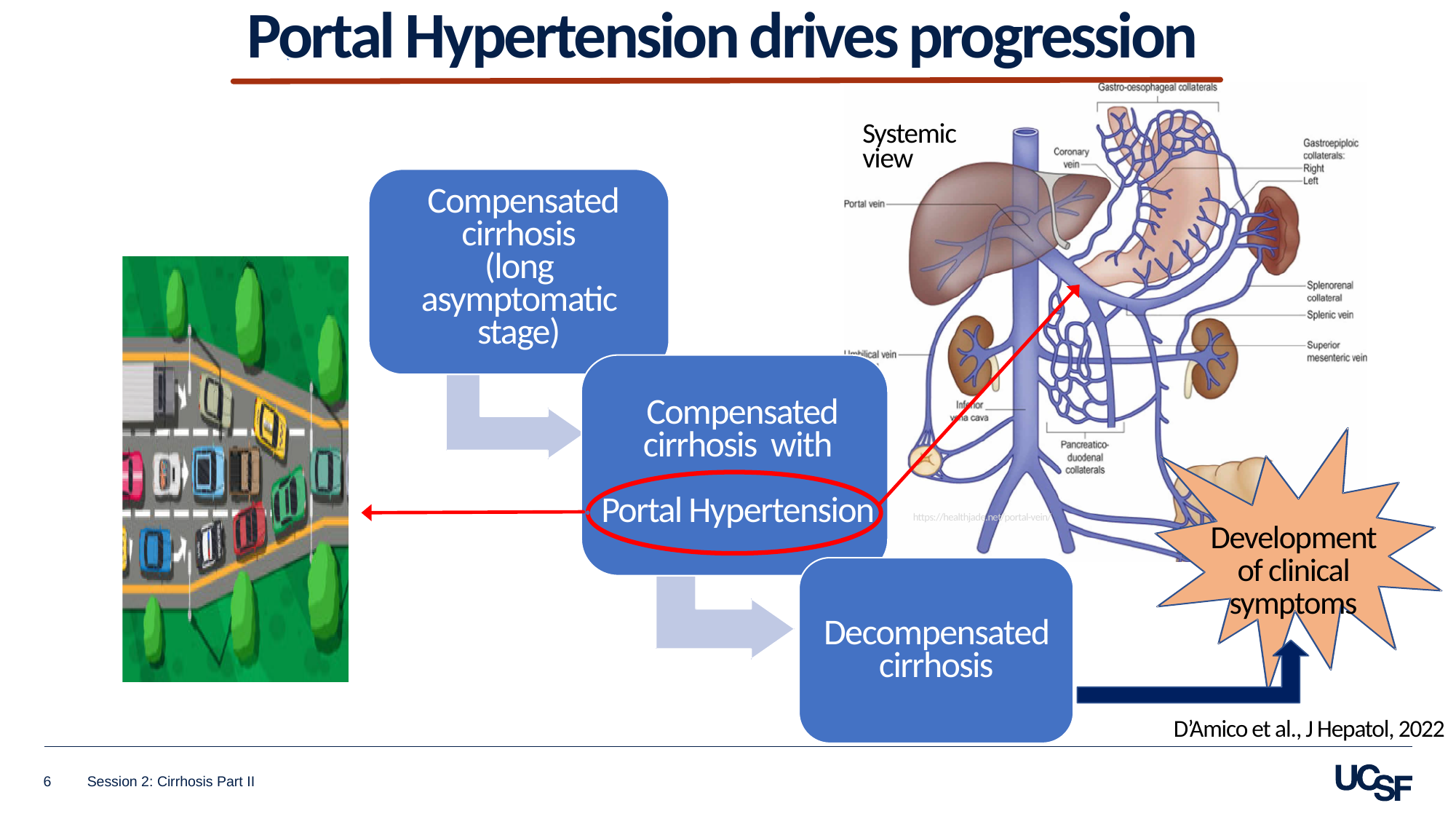

Portal Hypertension drives progression

Systemic view

 Compensated cirrhosis
(long asymptomatic stage)

 Compensated cirrhosis  with

Portal Hypertension

https://healthjade.net/portal-vein/
Development of clinical symptoms

Decompensated cirrhosis

D’Amico et al., J Hepatol, 2022
6
Session 2: Cirrhosis Part II